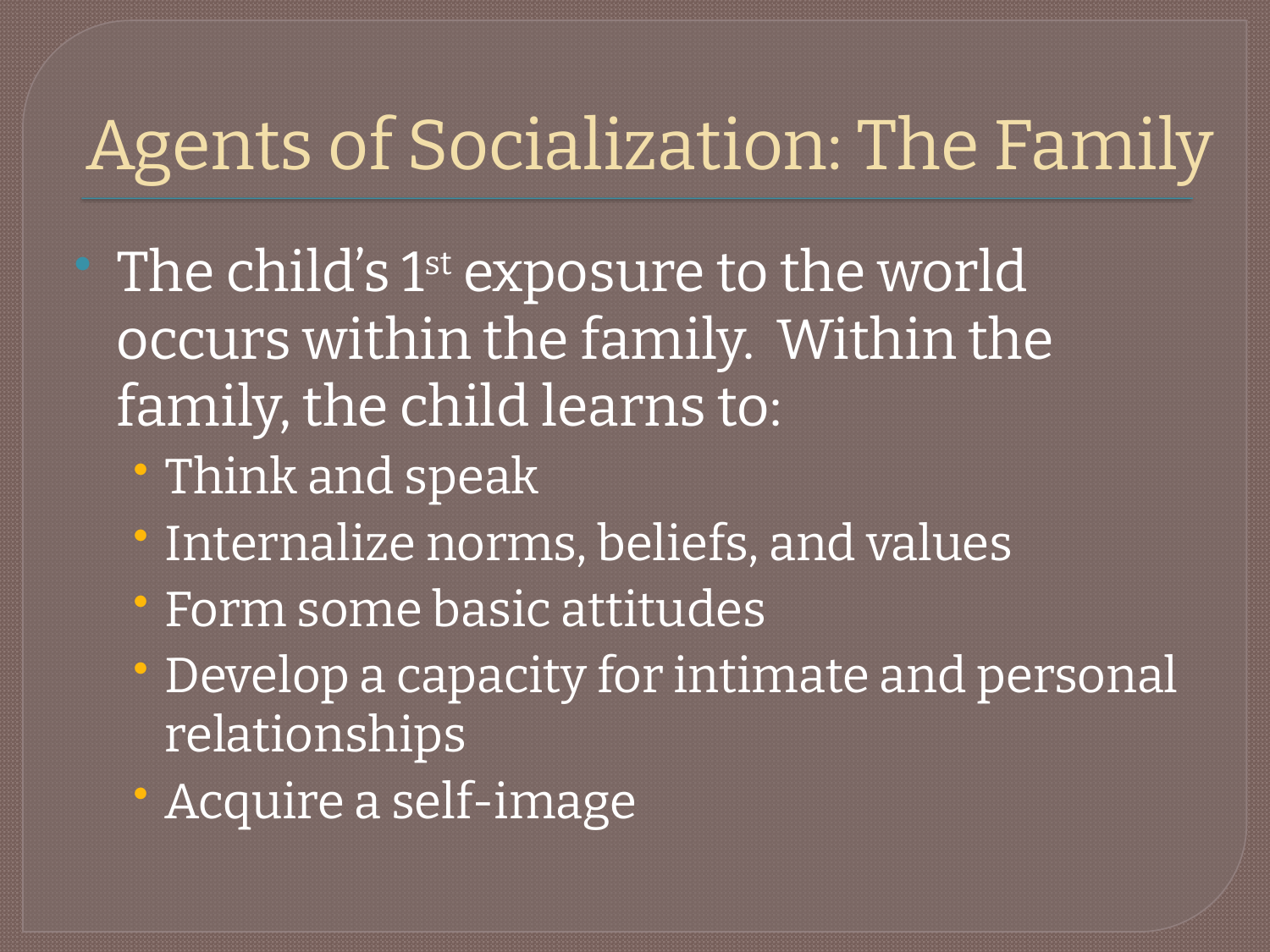

# Agents of Socialization: The Family
The child’s 1st exposure to the world occurs within the family.  Within the family, the child learns to:
Think and speak
Internalize norms, beliefs, and values
Form some basic attitudes
Develop a capacity for intimate and personal relationships
Acquire a self-image